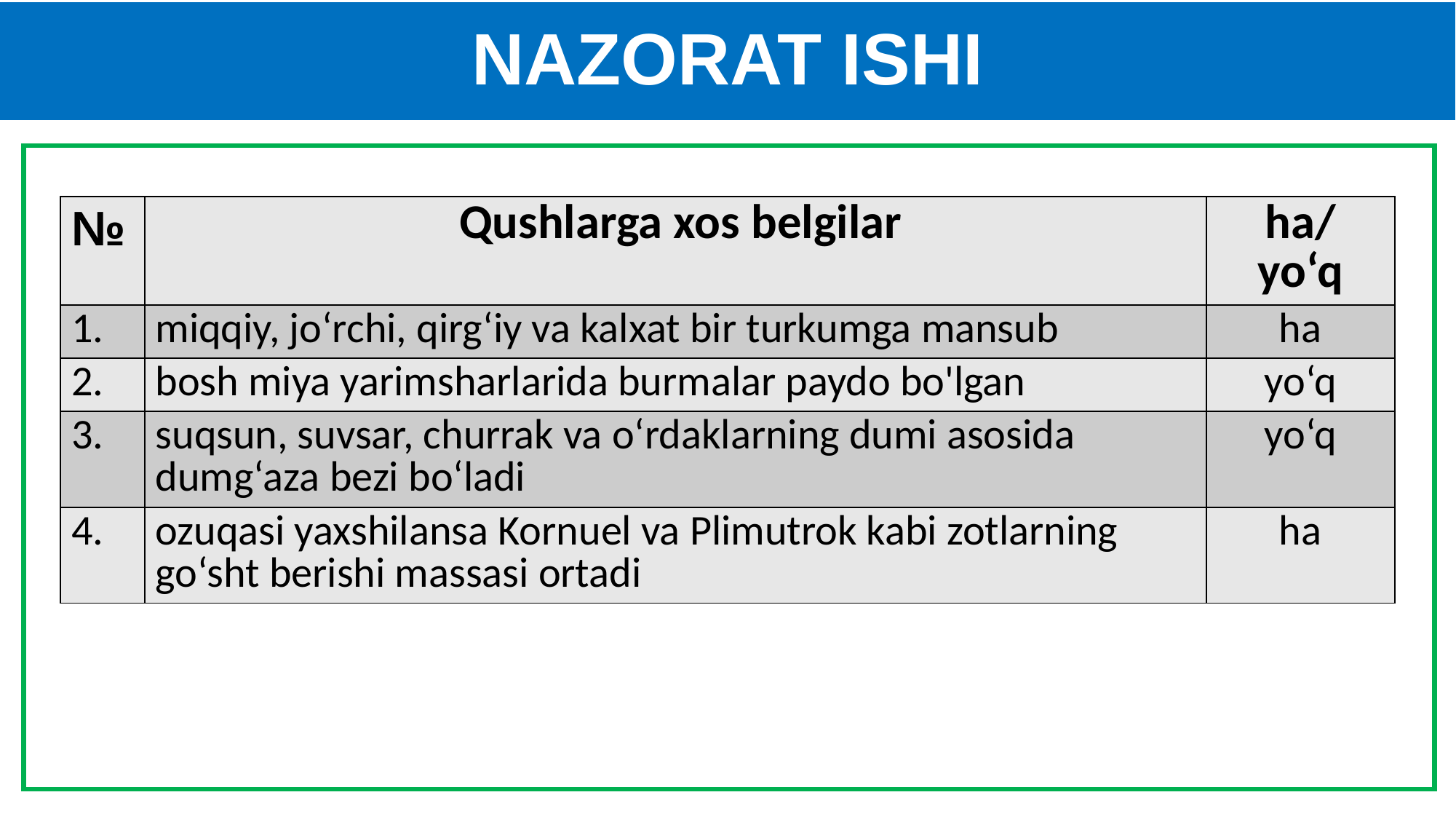

# NAZORAT ISHI

| № | Qushlarga xos belgilar | ha/ yo‘q |
| --- | --- | --- |
| 1. | miqqiy, jo‘rchi, qirg‘iy va kalxat bir turkumga mansub | ha |
| 2. | bosh miya yarimsharlarida burmalar paydo bo'lgan | yo‘q |
| 3. | suqsun, suvsar, churrak va o‘rdaklarning dumi asosida dumg‘aza bezi bo‘ladi | yo‘q |
| 4. | ozuqasi yaxshilansa Kornuel va Plimutrok kabi zotlarning go‘sht berishi massasi ortadi | ha |